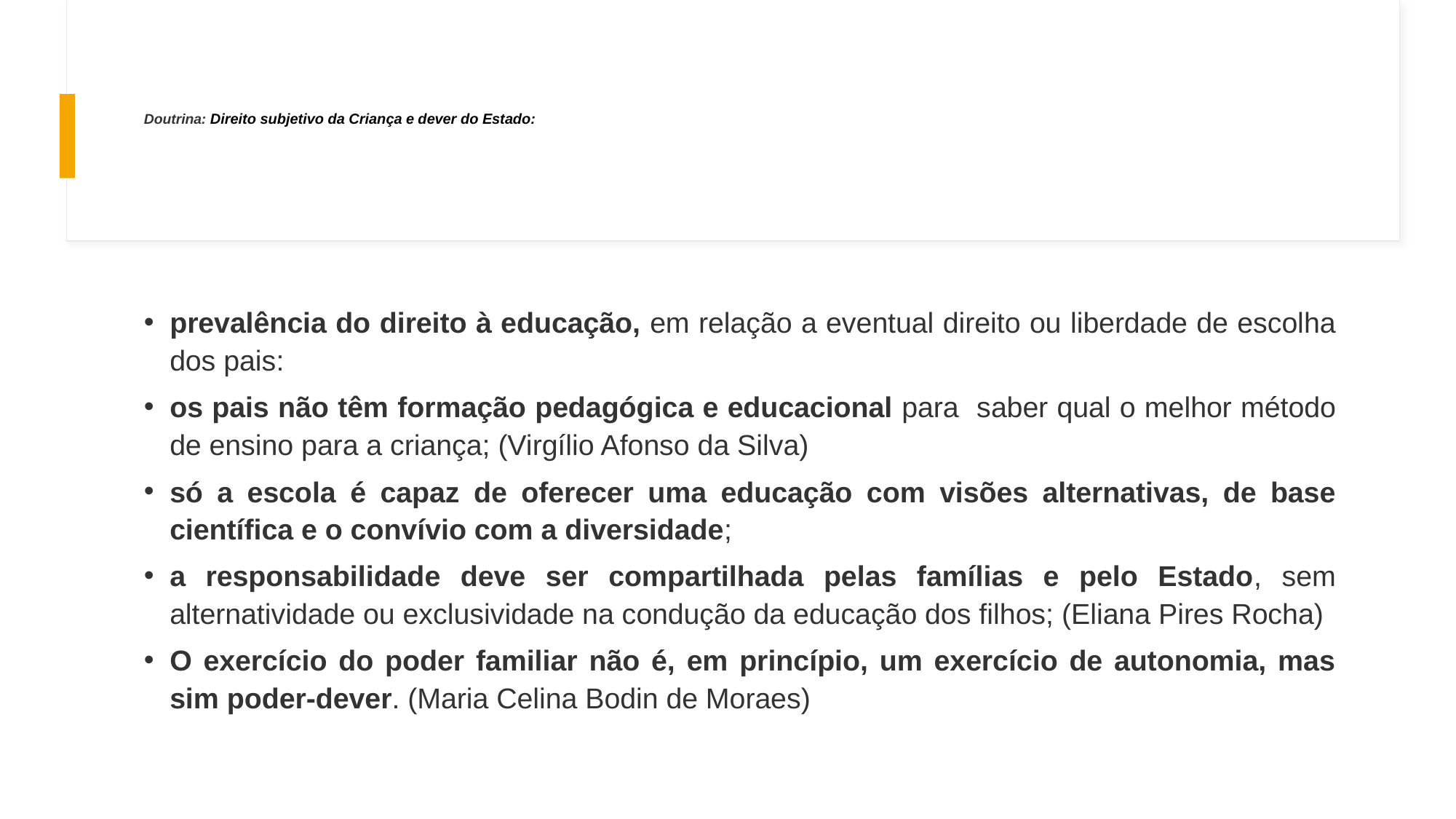

# Doutrina: Direito subjetivo da Criança e dever do Estado:
prevalência do direito à educação, em relação a eventual direito ou liberdade de escolha dos pais:
os pais não têm formação pedagógica e educacional para  saber qual o melhor método de ensino para a criança; (Virgílio Afonso da Silva)
só a escola é capaz de oferecer uma educação com visões alternativas, de base científica e o convívio com a diversidade;
a responsabilidade deve ser compartilhada pelas famílias e pelo Estado, sem alternatividade ou exclusividade na condução da educação dos filhos; (Eliana Pires Rocha)
O exercício do poder familiar não é, em princípio, um exercício de autonomia, mas sim poder-dever. (Maria Celina Bodin de Moraes)